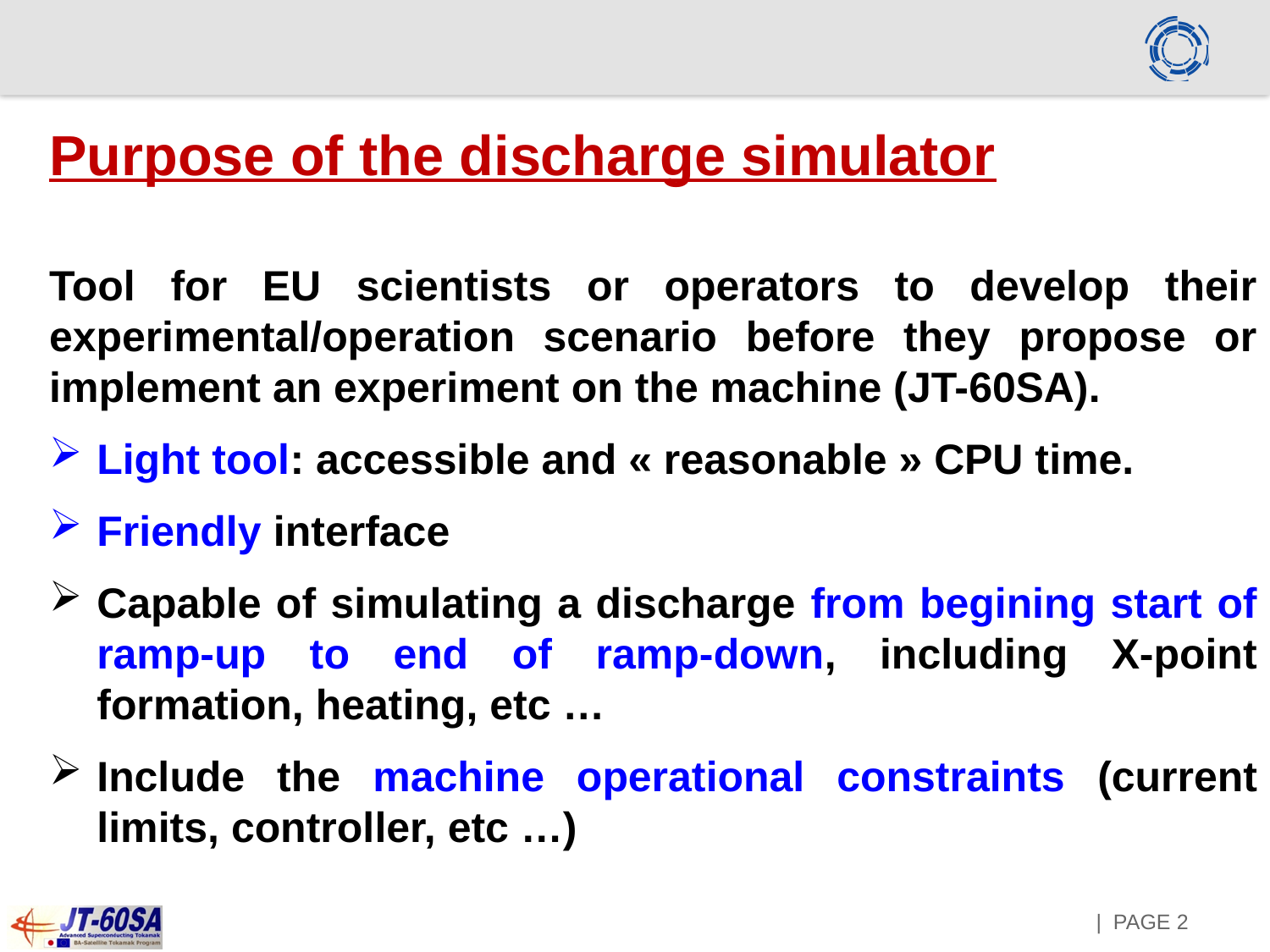

Purpose of the discharge simulator

Tool for EU scientists or operators to develop their experimental/operation scenario before they propose or implement an experiment on the machine (JT-60SA).
Light tool: accessible and « reasonable » CPU time.
Friendly interface
Capable of simulating a discharge from begining start of ramp-up to end of ramp-down, including X-point formation, heating, etc …
Include the machine operational constraints (current limits, controller, etc …)